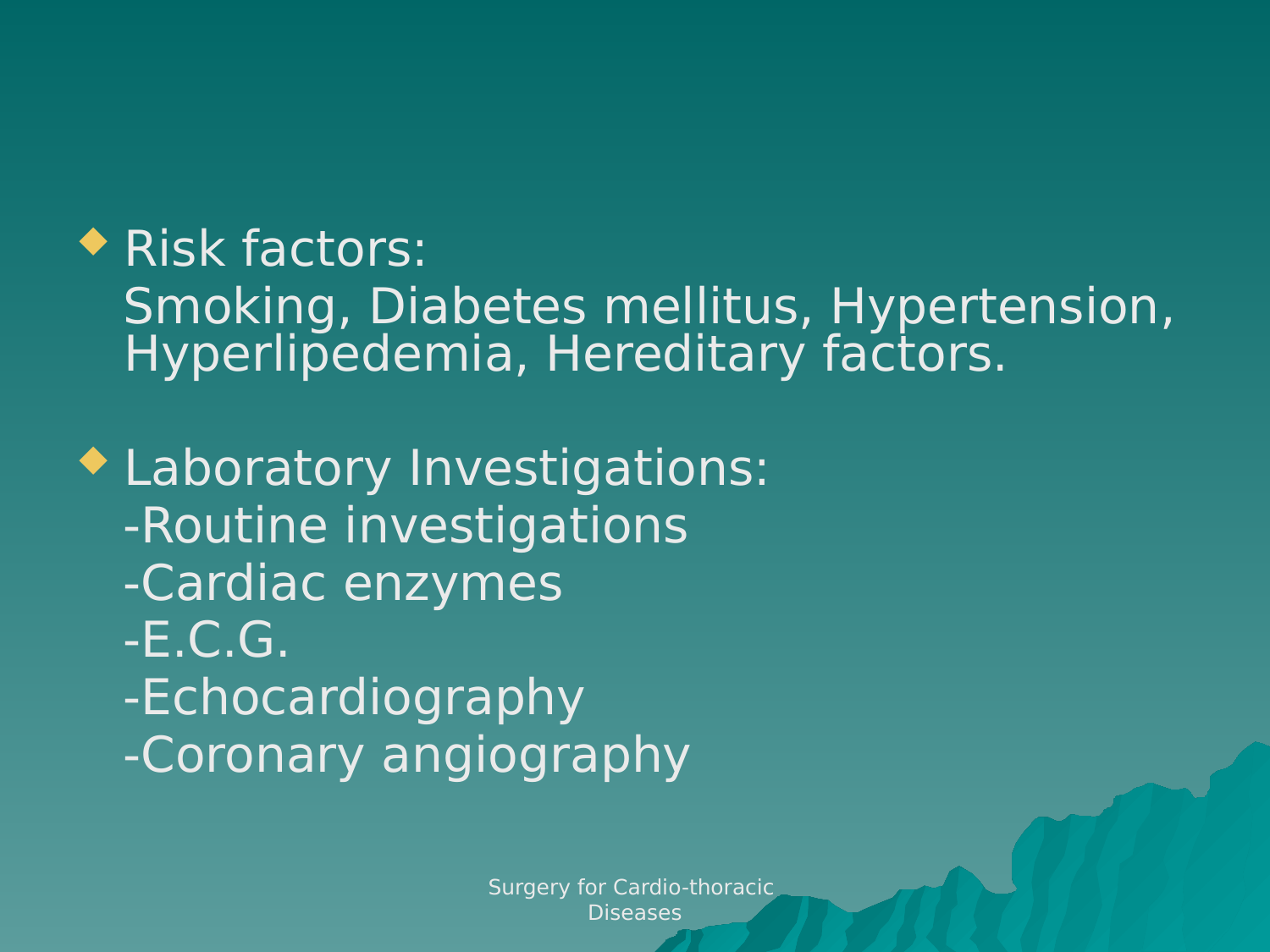

#
Risk factors:
   Smoking, Diabetes mellitus, Hypertension, Hyperlipedemia, Hereditary factors.

Laboratory Investigations:
   -Routine investigations
   -Cardiac enzymes
   -E.C.G.
   -Echocardiography
   -Coronary angiography

Surgery for Cardio-thoracic  Diseases